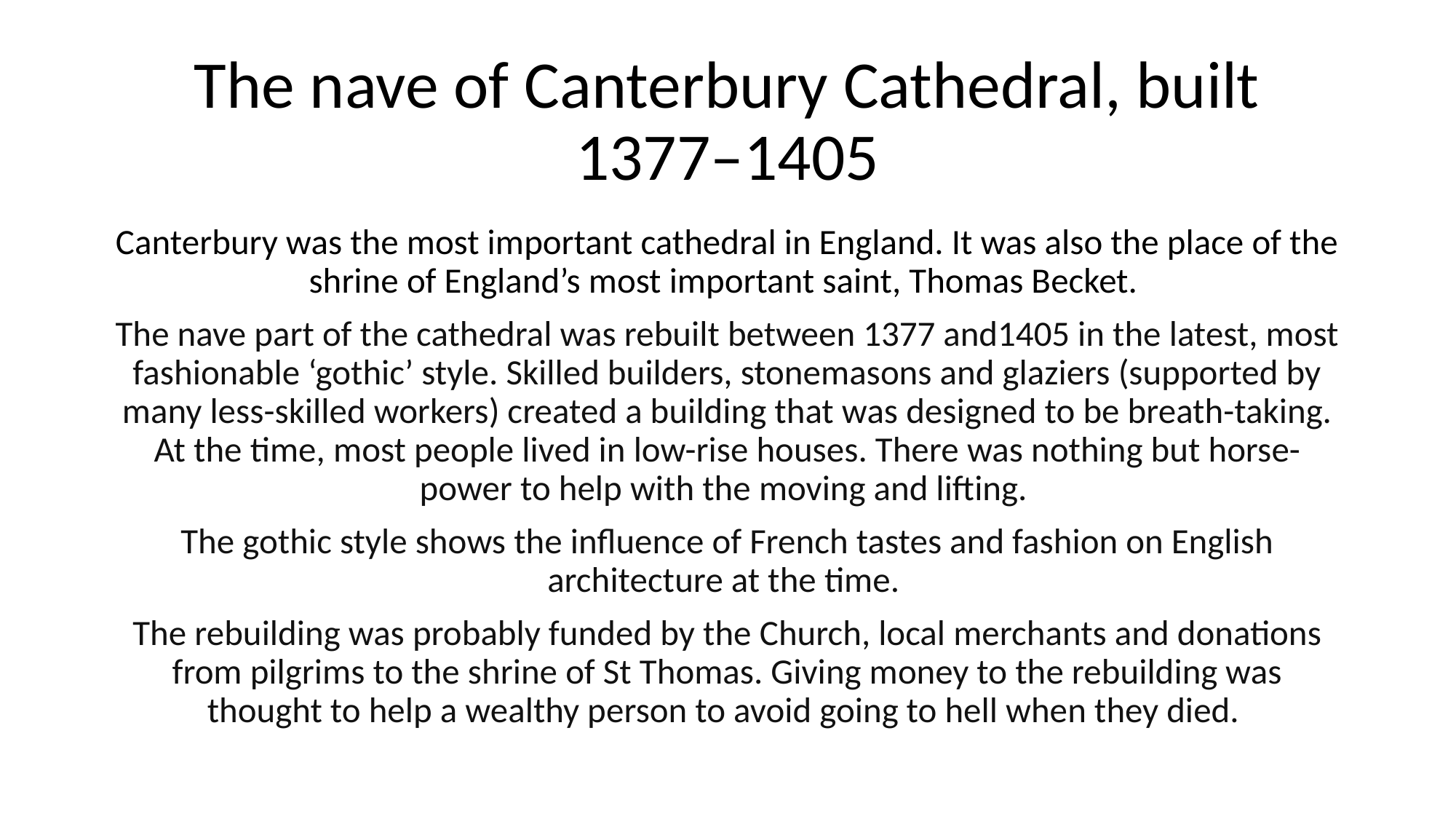

# The nave of Canterbury Cathedral, built 1377–1405
Canterbury was the most important cathedral in England. It was also the place of the shrine of England’s most important saint, Thomas Becket.
The nave part of the cathedral was rebuilt between 1377 and1405 in the latest, most fashionable ‘gothic’ style. Skilled builders, stonemasons and glaziers (supported by many less-skilled workers) created a building that was designed to be breath-taking. At the time, most people lived in low-rise houses. There was nothing but horse-power to help with the moving and lifting.
The gothic style shows the influence of French tastes and fashion on English architecture at the time.
The rebuilding was probably funded by the Church, local merchants and donations from pilgrims to the shrine of St Thomas. Giving money to the rebuilding was thought to help a wealthy person to avoid going to hell when they died.